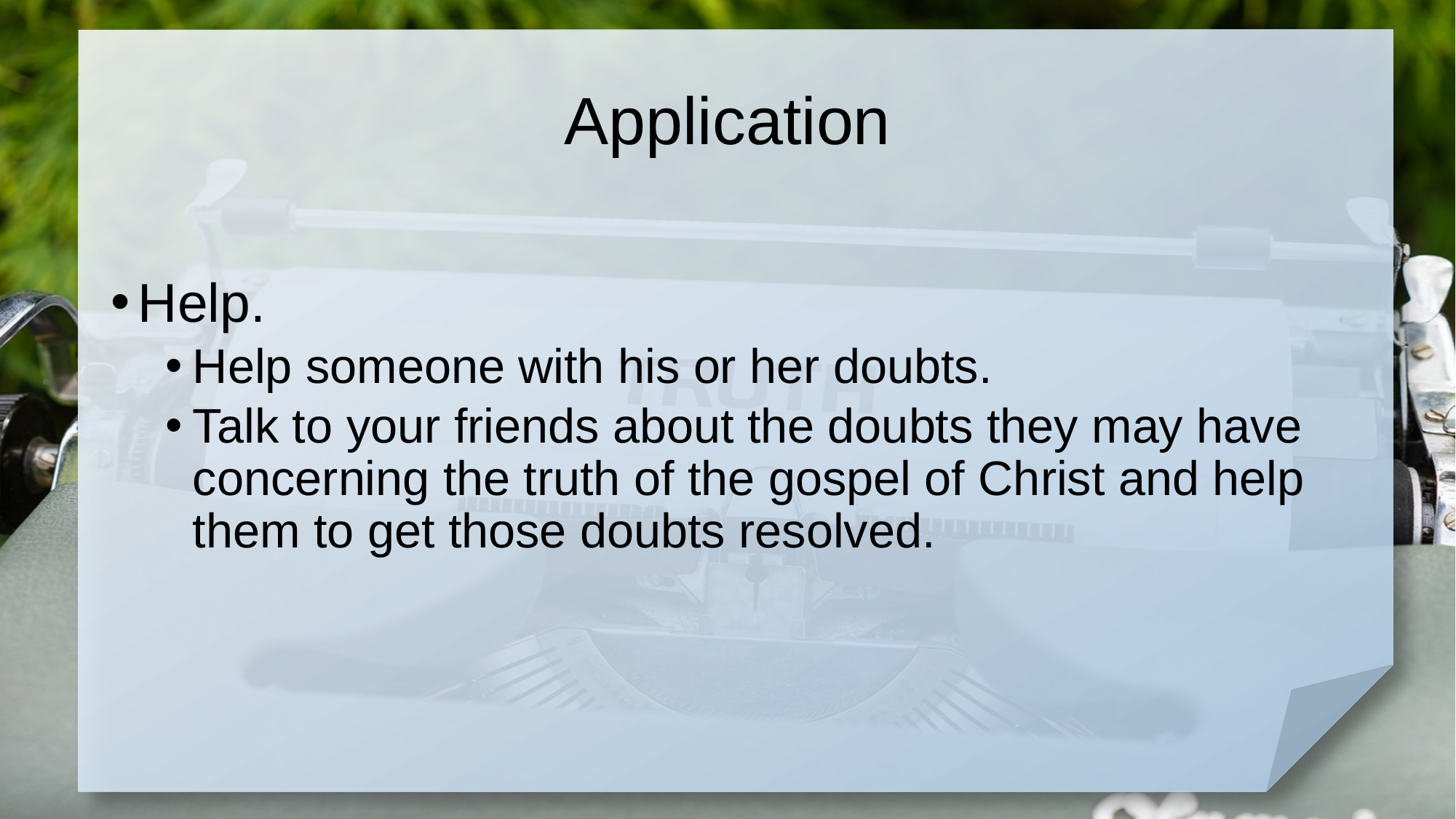

# Application
Help.
Help someone with his or her doubts.
Talk to your friends about the doubts they may have concerning the truth of the gospel of Christ and help them to get those doubts resolved.